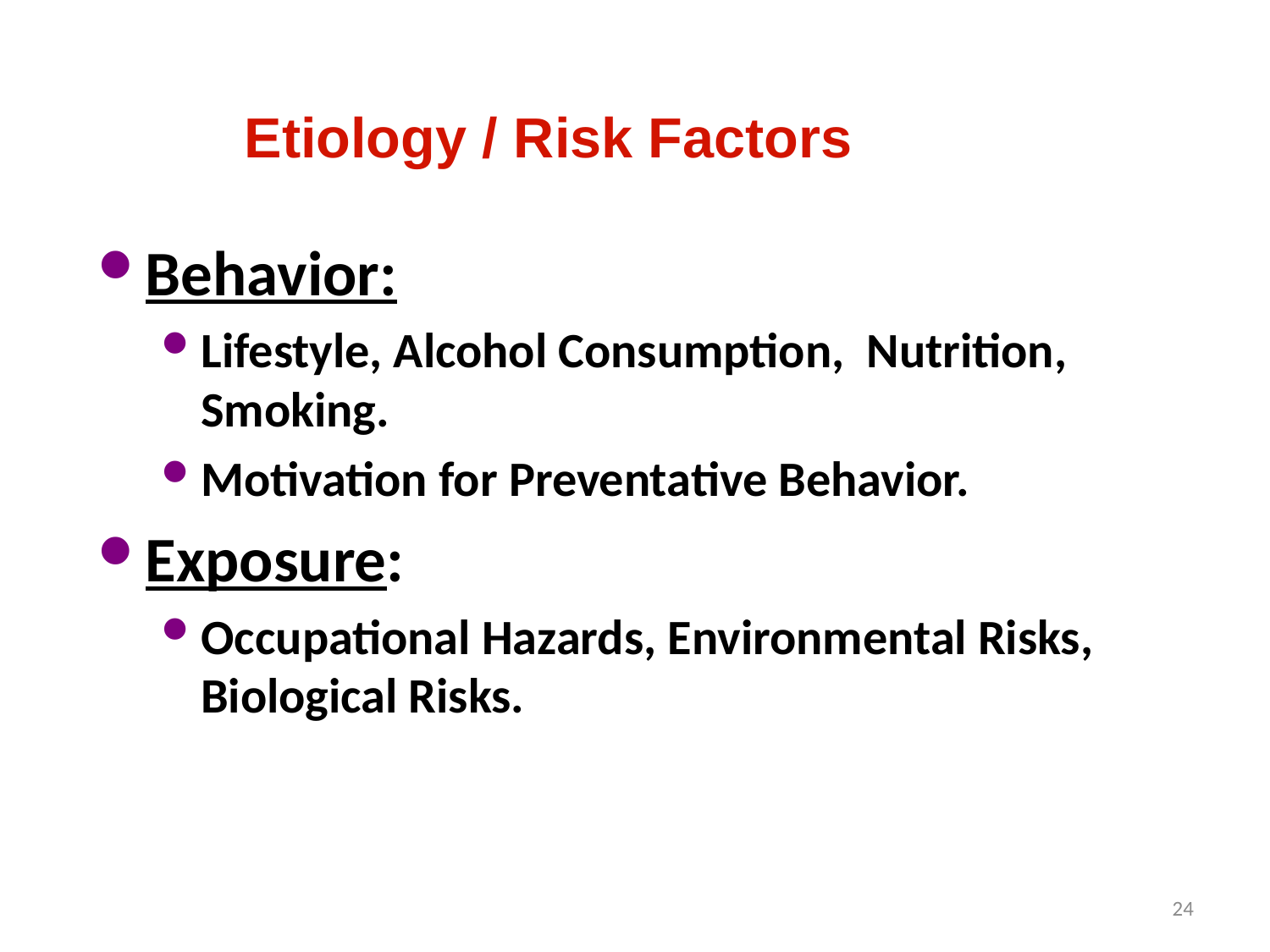

Etiology / Risk Factors
Behavior:
Lifestyle, Alcohol Consumption,  Nutrition, Smoking.
Motivation for Preventative Behavior.
Exposure:
Occupational Hazards, Environmental Risks, Biological Risks.
24